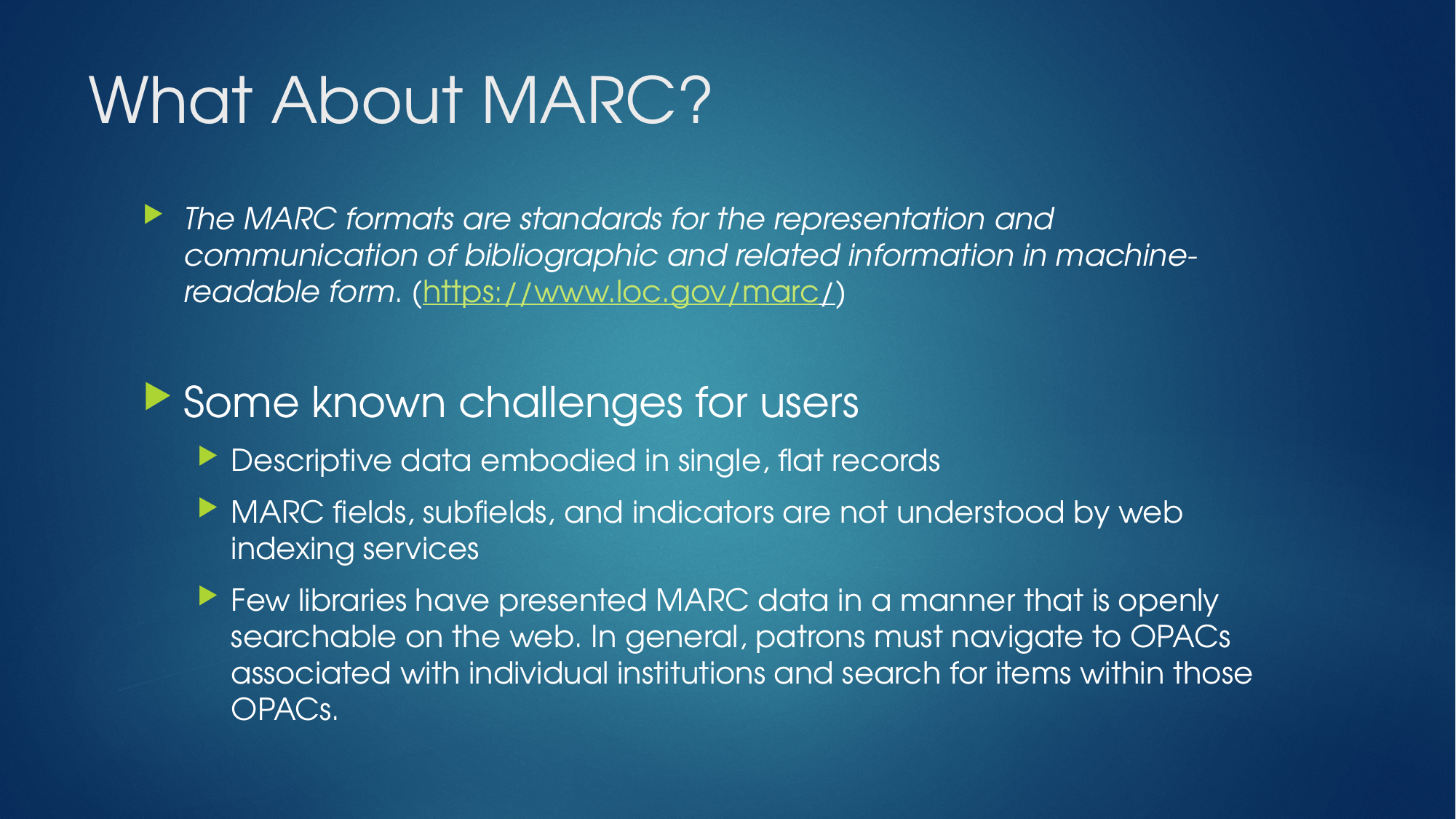

# What About MARC?
The MARC formats are standards for the representation and communication of bibliographic and related information in machine-readable form. (https://www.loc.gov/marc/)

Some known challenges for users
Descriptive data embodied in single, flat records
MARC fields, subfields, and indicators are not understood by web indexing services
Few libraries have presented MARC data in a manner that is openly searchable on the web. In general, patrons must navigate to OPACs associated with individual institutions and search for items within those OPACs.